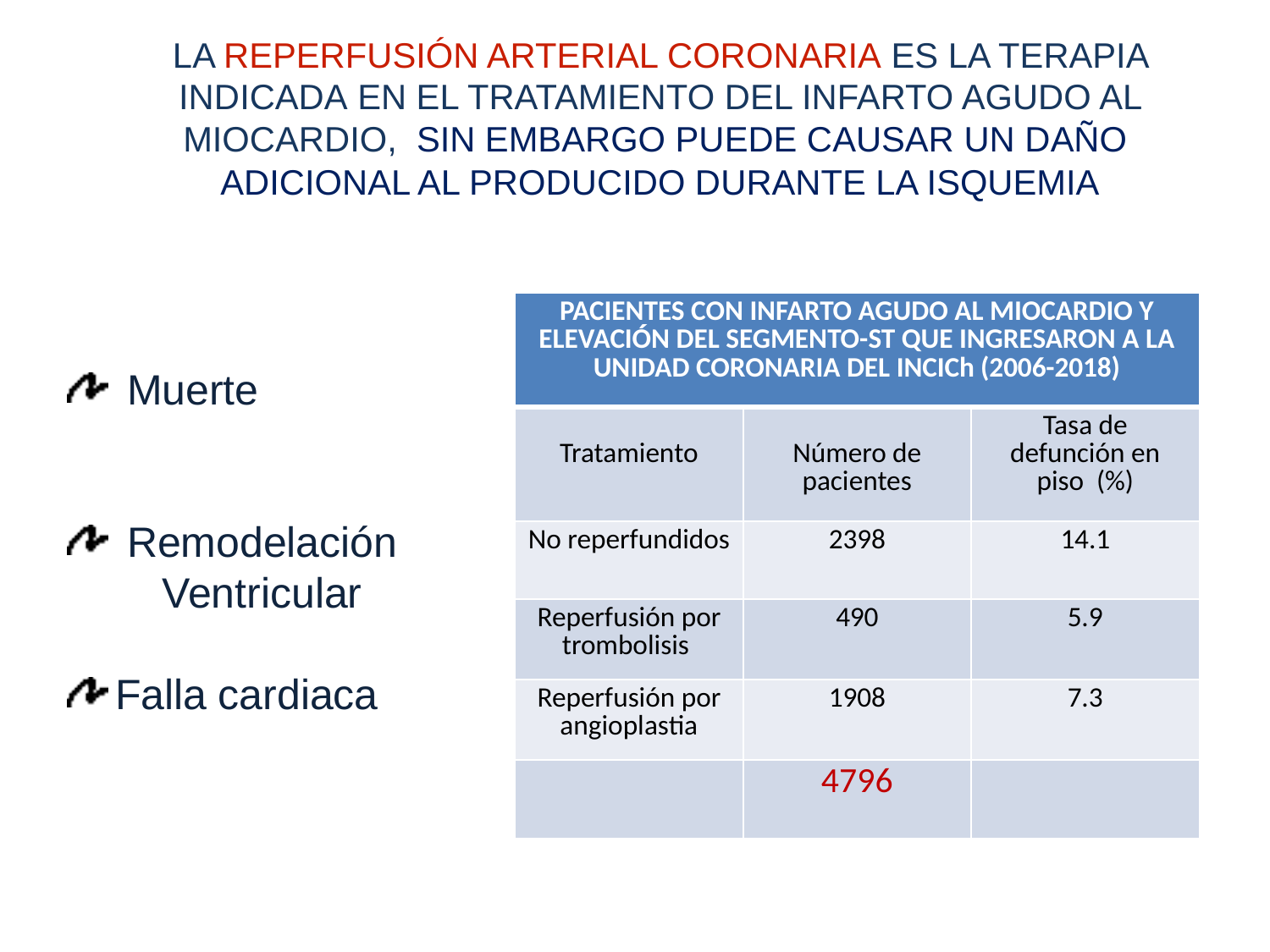

LA REPERFUSIÓN ARTERIAL CORONARIA ES LA TERAPIA INDICADA EN EL TRATAMIENTO DEL INFARTO AGUDO AL MIOCARDIO,  SIN EMBARGO PUEDE CAUSAR UN DAÑO
ADICIONAL AL PRODUCIDO DURANTE LA ISQUEMIA

| PACIENTES CON INFARTO AGUDO AL MIOCARDIO Y ELEVACIÓN DEL SEGMENTO-ST QUE INGRESARON A LA UNIDAD CORONARIA DEL INCICh (2006-2018) |  |  |
| --- | --- | --- |
| Tratamiento | Número de pacientes | Tasa de defunción en piso (%) |
| No reperfundidos | 2398 | 14.1 |
| Reperfusión por trombolisis | 490 | 5.9 |
| Reperfusión por angioplastia | 1908 | 7.3 |
|  | 4796 |  |
 Muerte

 Remodelación
        Ventricular

Falla cardiaca